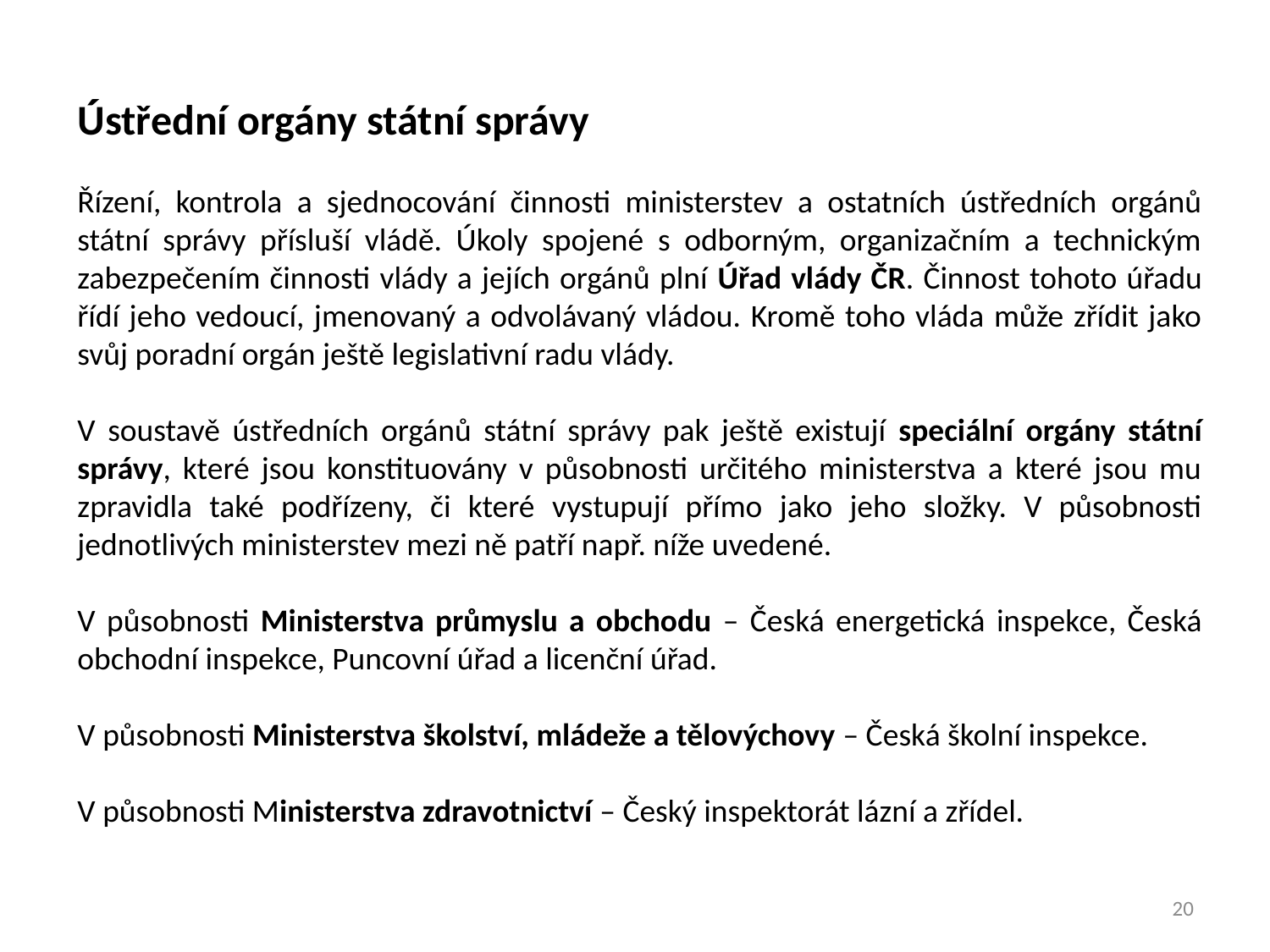

Ústřední orgány státní správy

Řízení, kontrola a sjednocování činnosti ministerstev a ostatních ústředních orgánů státní správy přísluší vládě. Úkoly spojené s odborným, organizačním a technickým zabezpečením činnosti vlády a jejích orgánů plní Úřad vlády ČR. Činnost tohoto úřadu řídí jeho vedoucí, jmenovaný a odvolávaný vládou. Kromě toho vláda může zřídit jako svůj poradní orgán ještě legislativní radu vlády.

V soustavě ústředních orgánů státní správy pak ještě existují speciální orgány státní správy, které jsou konstituovány v působnosti určitého ministerstva a které jsou mu zpravidla také podřízeny, či které vystupují přímo jako jeho složky. V působnosti jednotlivých ministerstev mezi ně patří např. níže uvedené.

V působnosti Ministerstva průmyslu a obchodu – Česká energetická inspekce, Česká obchodní inspekce, Puncovní úřad a licenční úřad.

V působnosti Ministerstva školství, mládeže a tělovýchovy – Česká školní inspekce.

V působnosti Ministerstva zdravotnictví – Český inspektorát lázní a zřídel.
20